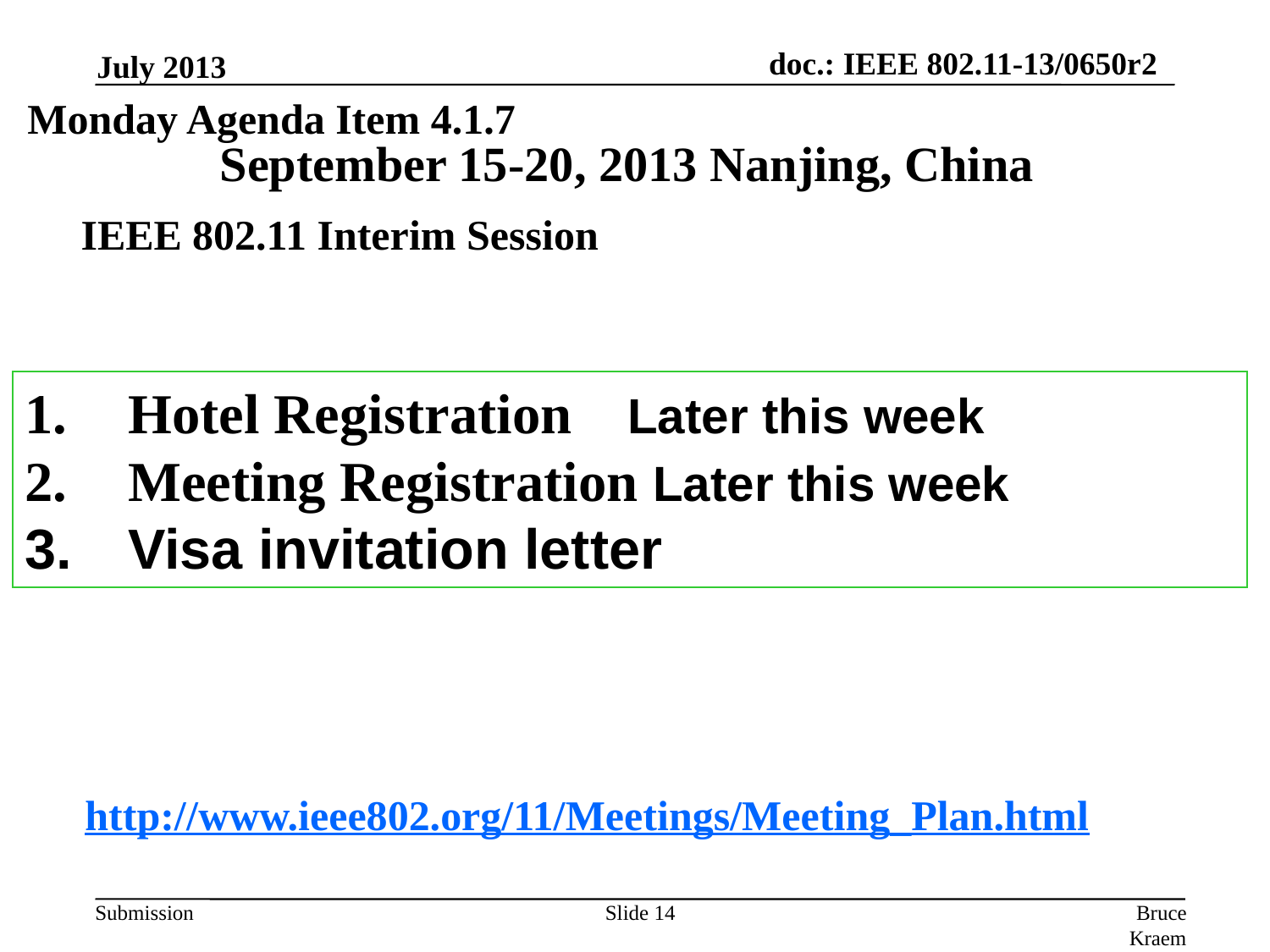

July 2013
Monday Agenda Item 4.1.7
# September 15-20, 2013 Nanjing, China
IEEE 802.11 Interim Session

Hotel Registration    Later this week
Meeting Registration Later this week
Visa invitation letter
http://www.ieee802.org/11/Meetings/Meeting_Plan.html
Slide 14
Bruce Kraemer, Marvell